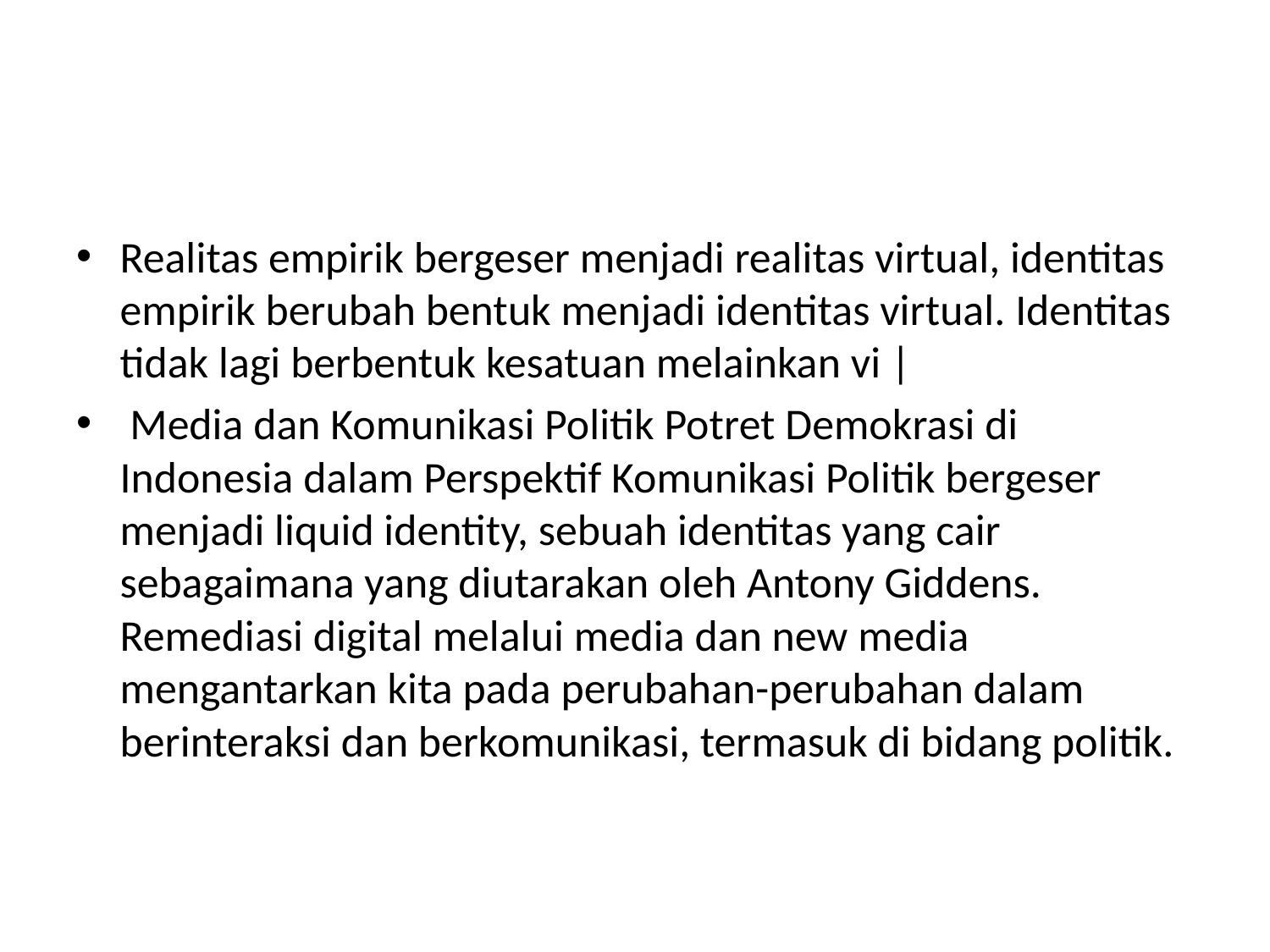

#
Realitas empirik bergeser menjadi realitas virtual, identitas empirik berubah bentuk menjadi identitas virtual. Identitas tidak lagi berbentuk kesatuan melainkan vi |
 Media dan Komunikasi Politik Potret Demokrasi di Indonesia dalam Perspektif Komunikasi Politik bergeser menjadi liquid identity, sebuah identitas yang cair sebagaimana yang diutarakan oleh Antony Giddens. Remediasi digital melalui media dan new media mengantarkan kita pada perubahan-perubahan dalam berinteraksi dan berkomunikasi, termasuk di bidang politik.